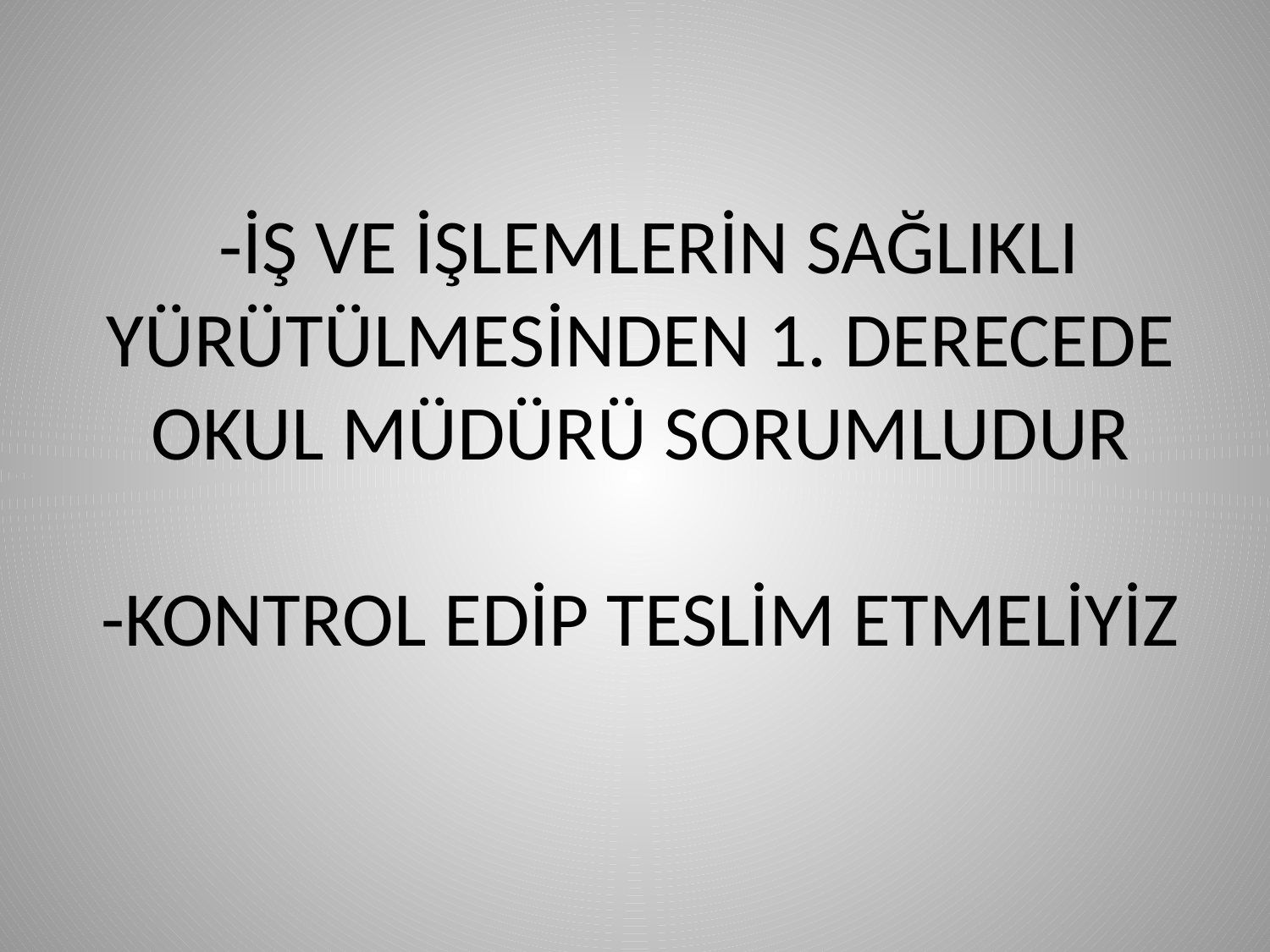

# -İŞ VE İŞLEMLERİN SAĞLIKLI YÜRÜTÜLMESİNDEN 1. DERECEDE OKUL MÜDÜRÜ SORUMLUDUR -KONTROL EDİP TESLİM ETMELİYİZ